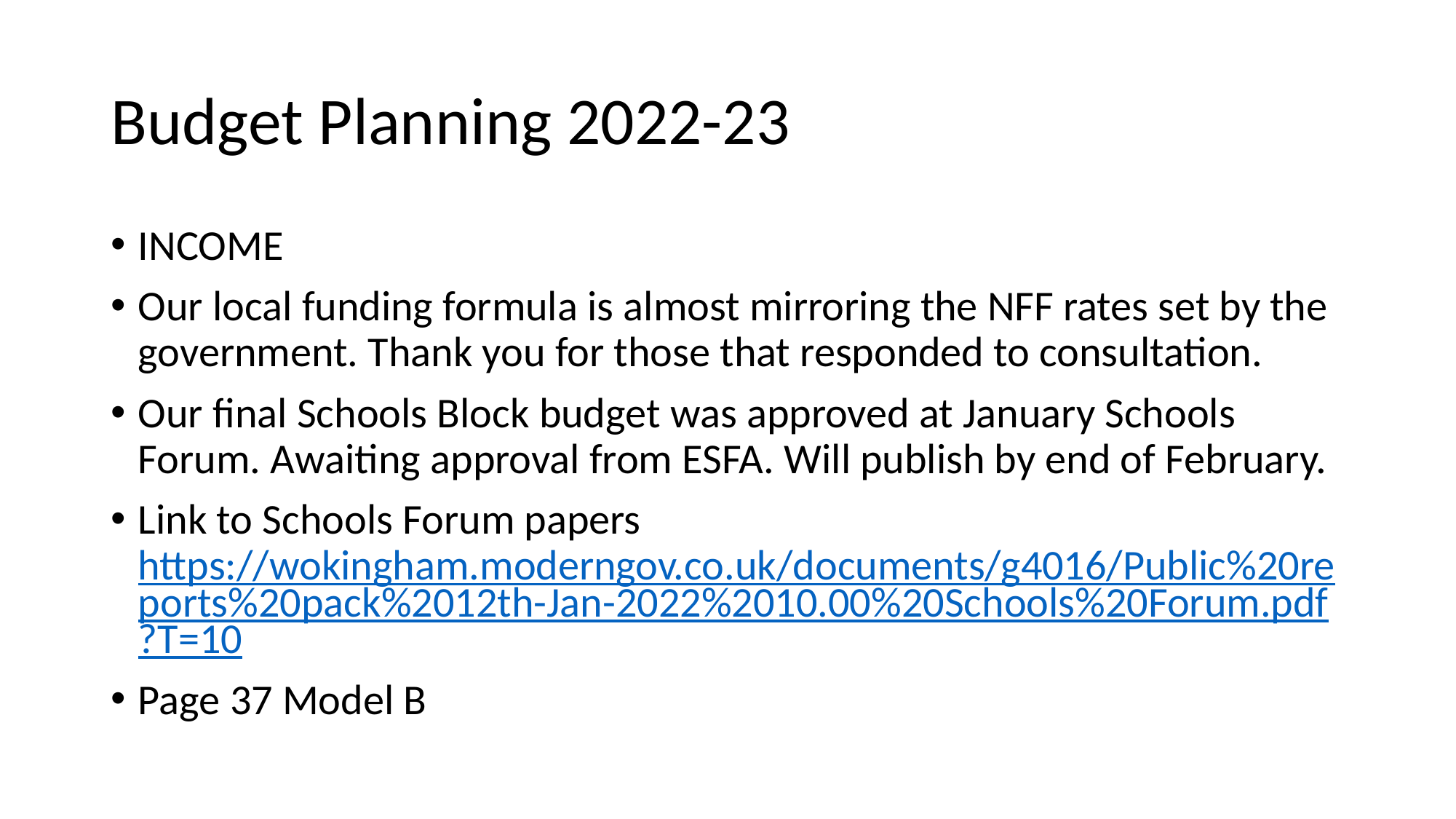

# Budget Planning 2022-23
INCOME
Our local funding formula is almost mirroring the NFF rates set by the government. Thank you for those that responded to consultation.
Our final Schools Block budget was approved at January Schools Forum. Awaiting approval from ESFA. Will publish by end of February.
Link to Schools Forum papers https://wokingham.moderngov.co.uk/documents/g4016/Public%20reports%20pack%2012th-Jan-2022%2010.00%20Schools%20Forum.pdf?T=10
Page 37 Model B